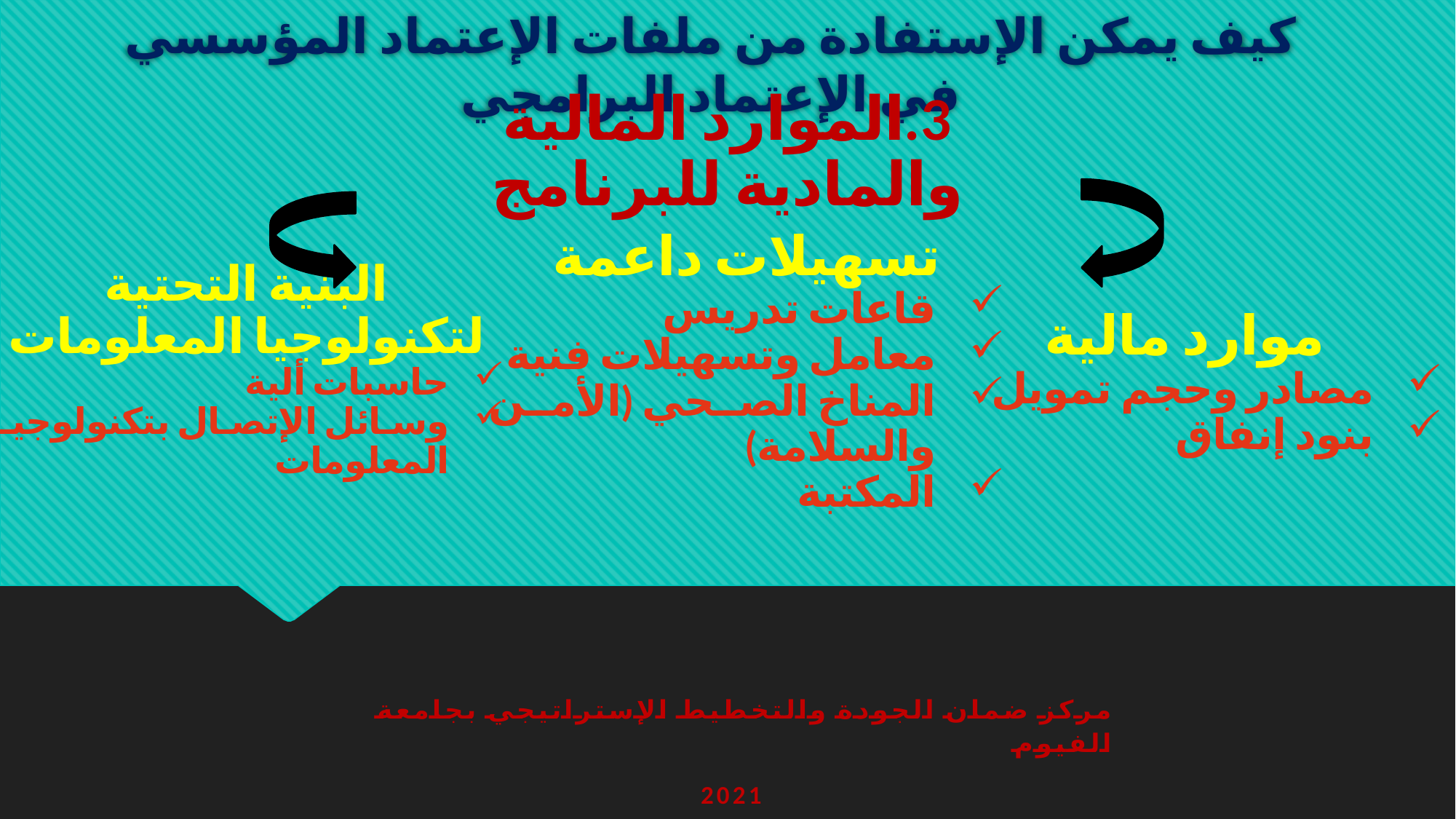

# كيف يمكن الإستفادة من ملفات الإعتماد المؤسسي في الإعتماد البرامجي
3.الموارد المالية والمادية للبرنامج

موارد مالية
مصادر وحجم تمويل
بنود إنفاق
تسهيلات داعمة
قاعات تدريس
معامل وتسهيلات فنية
المناخ الصحي (الأمن والسلامة)
المكتبة
البنية التحتية لتكنولوجيا المعلومات
حاسبات ألية
وسائل الإتصال بتكنولوجيا المعلومات

مركز ضمان الجودة والتخطيط الإستراتيجي بجامعة الفيوم
2021